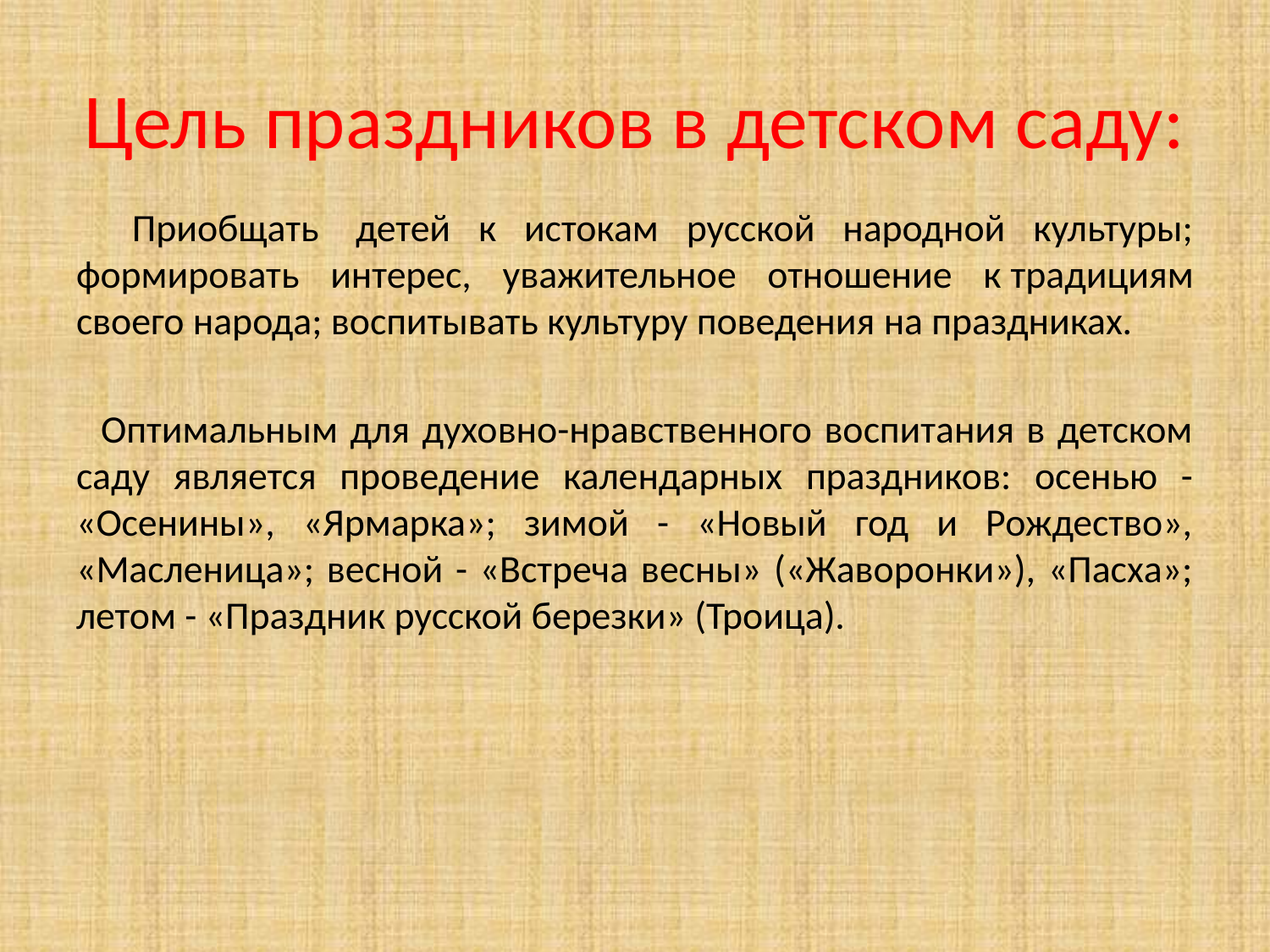

# Цель праздников в детском саду:
  Приобщать  детей к истокам русской народной культуры; формировать интерес, уважительное отношение к традициям своего народа; воспитывать культуру поведения на праздниках.

  Оптимальным для духовно-нравственного воспитания в детском саду является проведение календарных праздников: осенью - «Осенины», «Ярмарка»; зимой - «Новый год и Рождество», «Масленица»; весной - «Встреча весны» («Жаворонки»), «Пасха»; летом - «Праздник русской березки» (Троица).